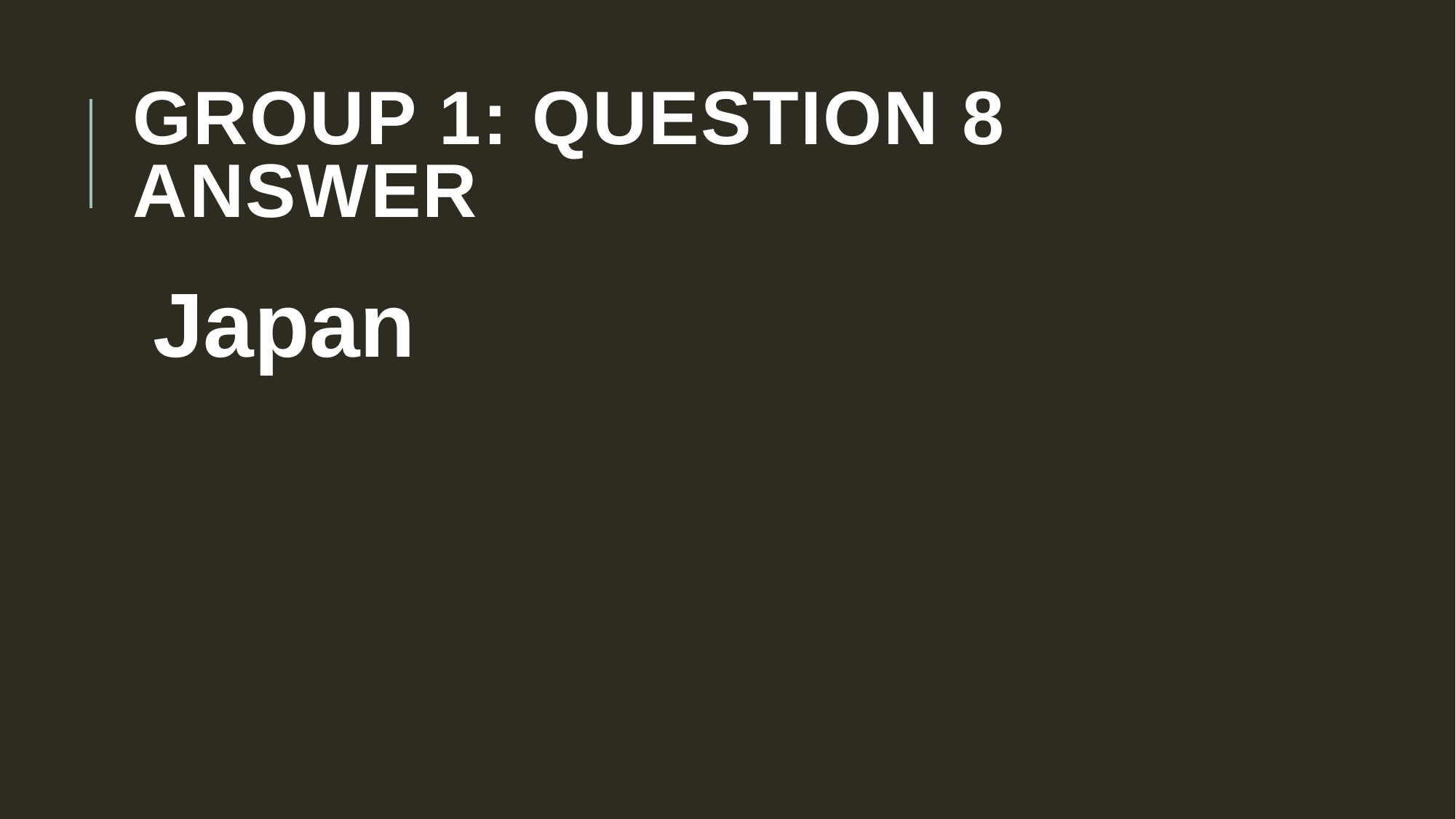

# Group 1: Question 8 ANSWER
Japan